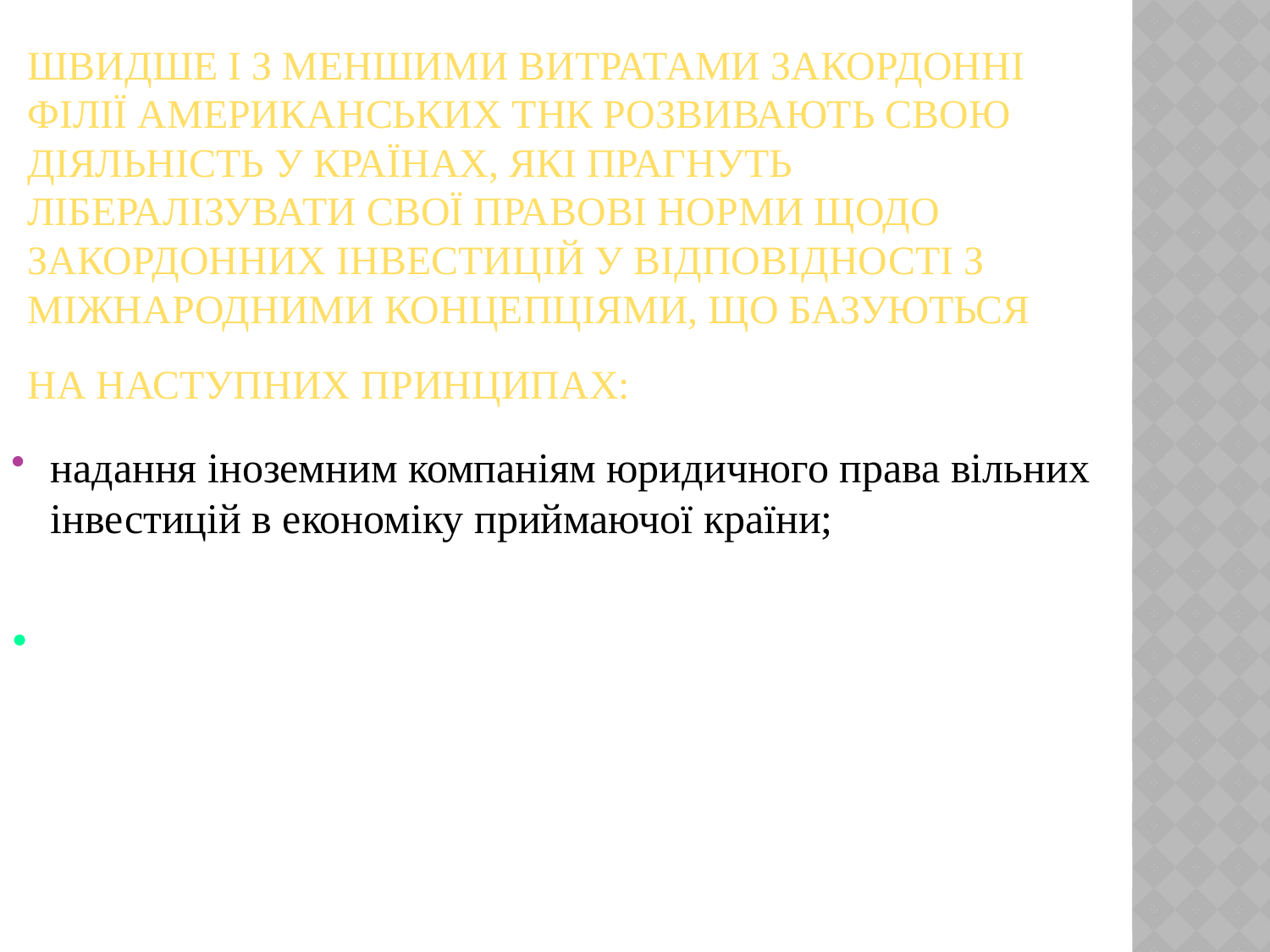

# Швидше і з меншими витратами закордонні філії американських ТНК розвивають свою діяльність у країнах, які прагнуть лібералізувати свої правові норми щодо закордонних інвестицій у відповідності з міжнародними концепціями, що базуються на наступних принципах:
надання іноземним компаніям юридичного права вільних інвестицій в економіку приймаючої країни;
національний режим для іноземних інвесторів, що передбачає рівність правових умов функціонування іноземних та місцевих фірм на території приймаючої держави;